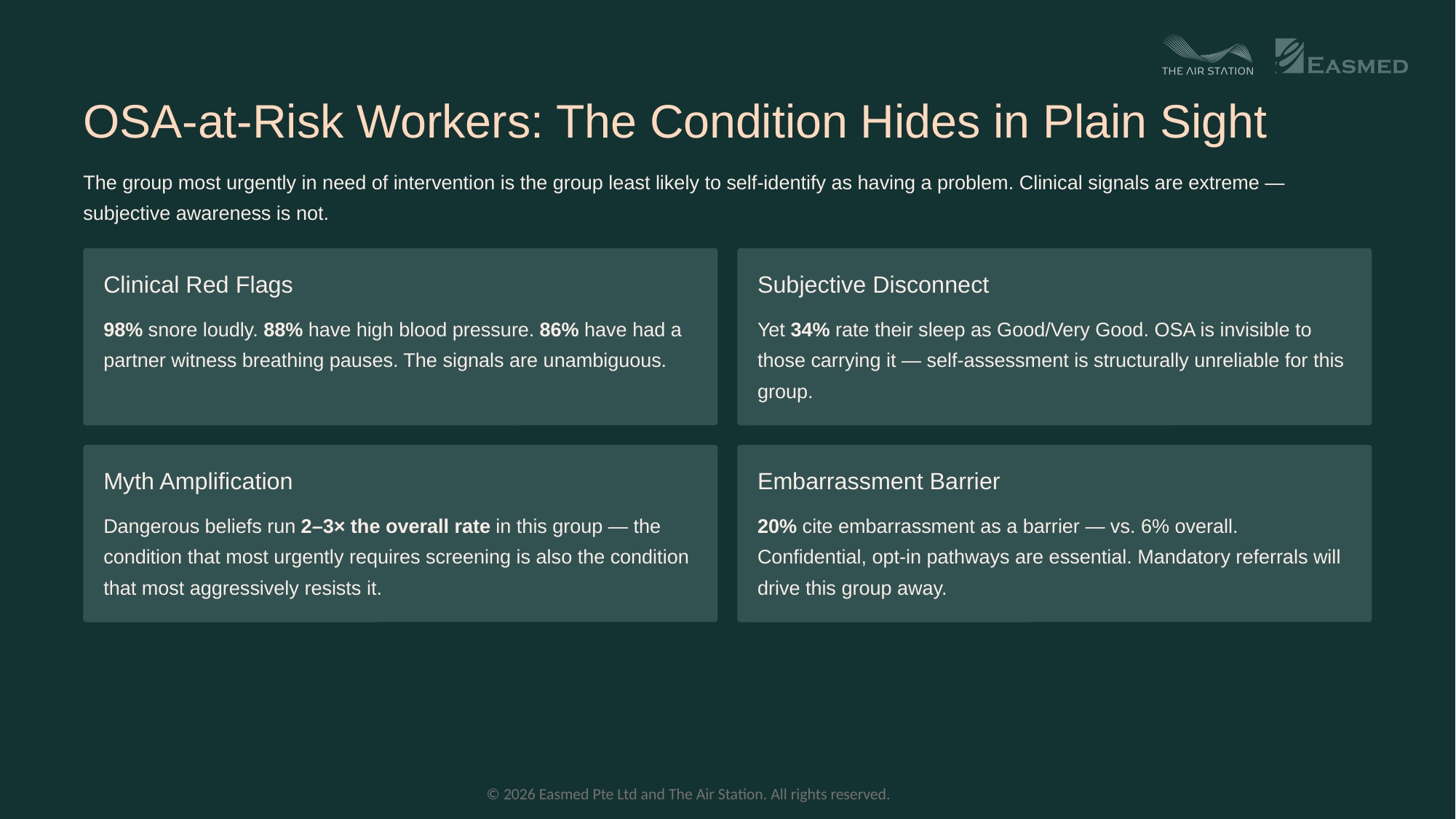

OSA-at-Risk Workers: The Condition Hides in Plain Sight
The group most urgently in need of intervention is the group least likely to self-identify as having a problem. Clinical signals are extreme — subjective awareness is not.

Clinical Red Flags
Subjective Disconnect
98% snore loudly. 88% have high blood pressure. 86% have had a partner witness breathing pauses. The signals are unambiguous.
Yet 34% rate their sleep as Good/Very Good. OSA is invisible to those carrying it — self-assessment is structurally unreliable for this group.

Myth Amplification
Embarrassment Barrier
Dangerous beliefs run 2–3× the overall rate in this group — the condition that most urgently requires screening is also the condition that most aggressively resists it.
20% cite embarrassment as a barrier — vs. 6% overall. Confidential, opt-in pathways are essential. Mandatory referrals will drive this group away.